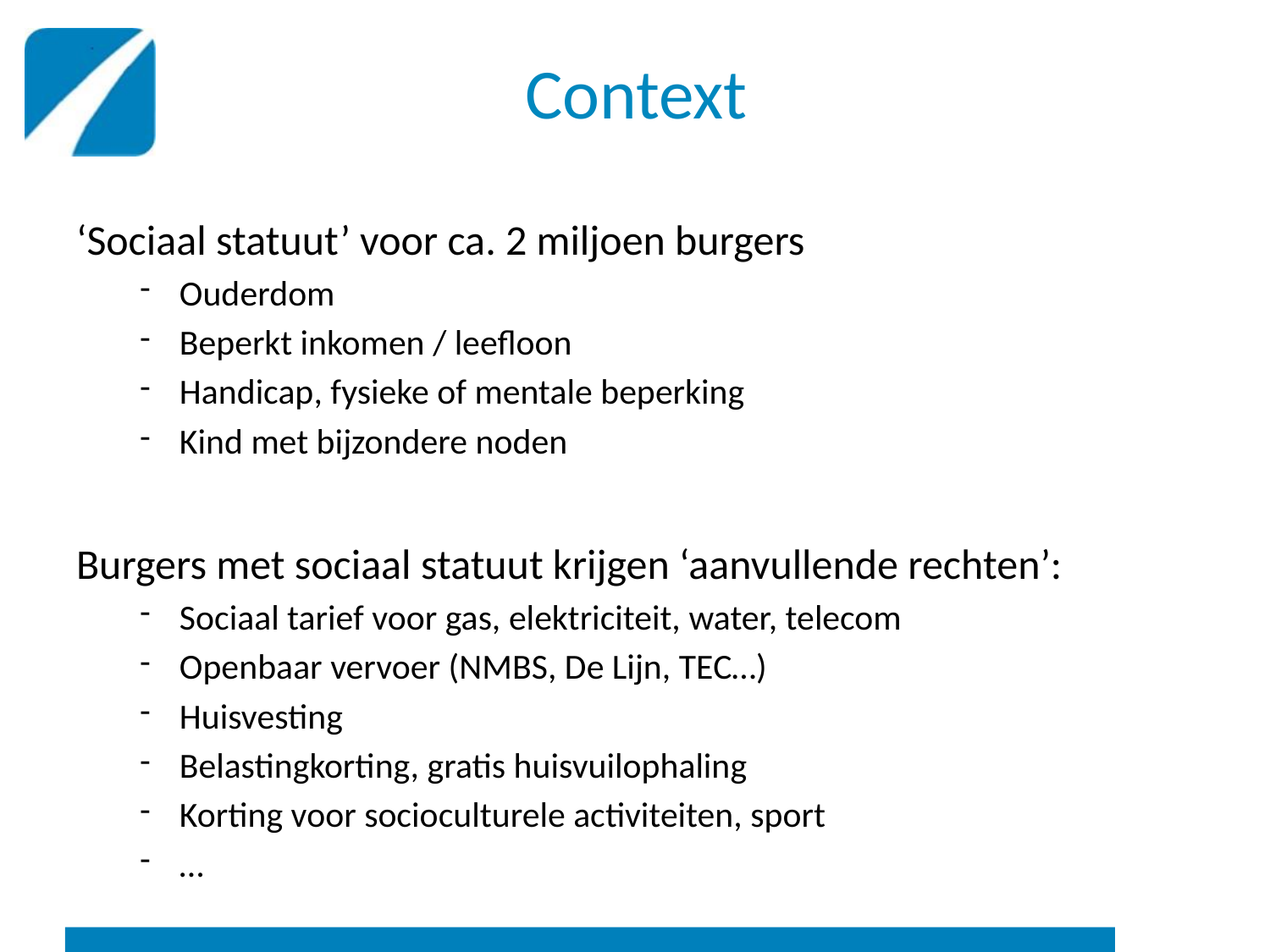

# Context
‘Sociaal statuut’ voor ca. 2 miljoen burgers
Ouderdom
Beperkt inkomen / leefloon
Handicap, fysieke of mentale beperking
Kind met bijzondere noden

Burgers met sociaal statuut krijgen ‘aanvullende rechten’:
Sociaal tarief voor gas, elektriciteit, water, telecom
Openbaar vervoer (NMBS, De Lijn, TEC…)
Huisvesting
Belastingkorting, gratis huisvuilophaling
Korting voor socioculturele activiteiten, sport
…